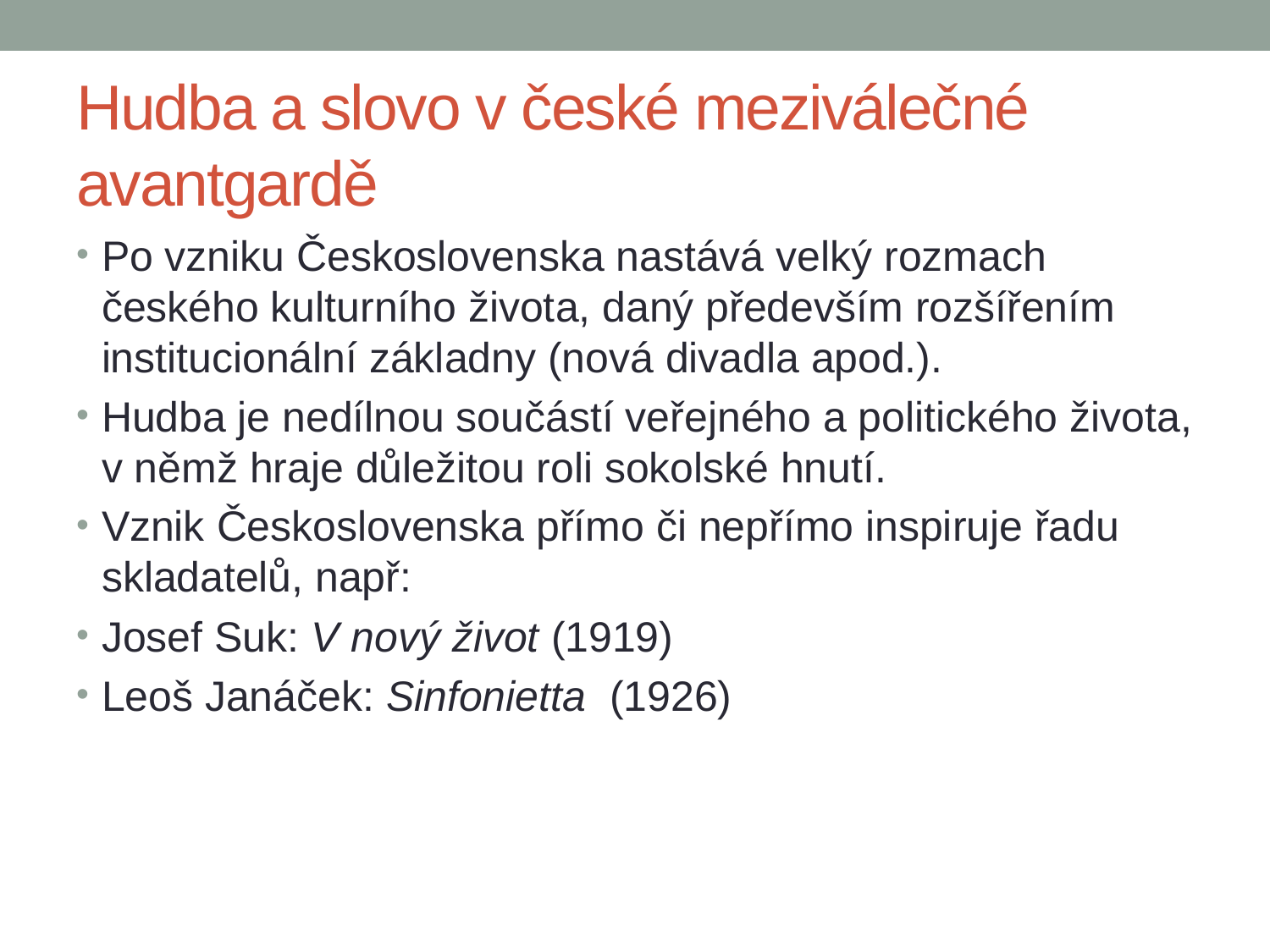

# Hudba a slovo v české meziválečné avantgardě
Po vzniku Československa nastává velký rozmach českého kulturního života, daný především rozšířením institucionální základny (nová divadla apod.).
Hudba je nedílnou součástí veřejného a politického života, v němž hraje důležitou roli sokolské hnutí.
Vznik Československa přímo či nepřímo inspiruje řadu skladatelů, např:
Josef Suk: V nový život (1919)
Leoš Janáček: Sinfonietta  (1926)